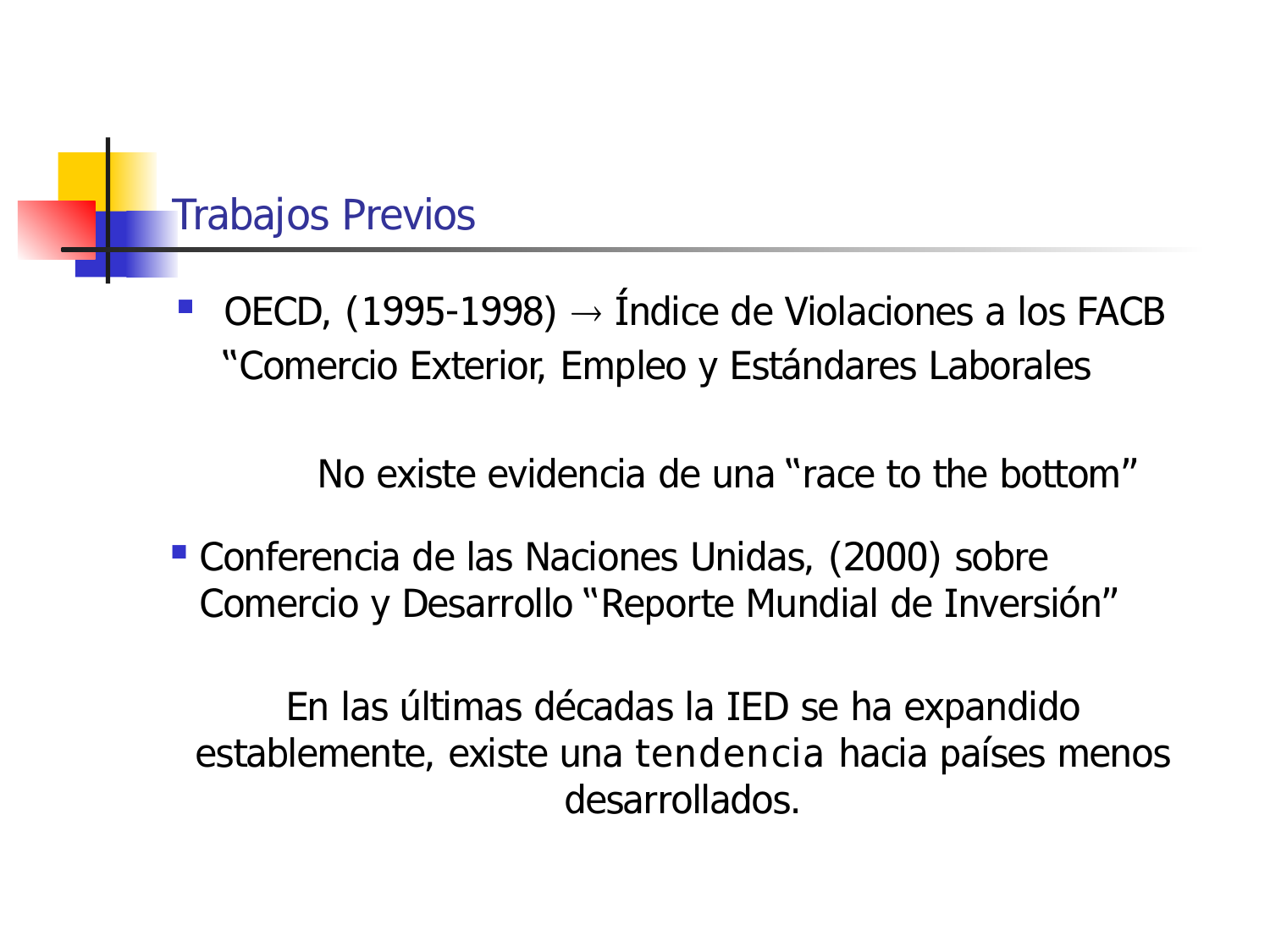

# Trabajos Previos
OECD, (1995-1998) → Índice de Violaciones a los FACB
	“Comercio Exterior, Empleo y Estándares Laborales

	No existe evidencia de una “race to the bottom”
Conferencia de las Naciones Unidas, (2000) sobre Comercio y Desarrollo “Reporte Mundial de Inversión”
En las últimas décadas la IED se ha expandido establemente, existe una tendencia hacia países menos desarrollados.